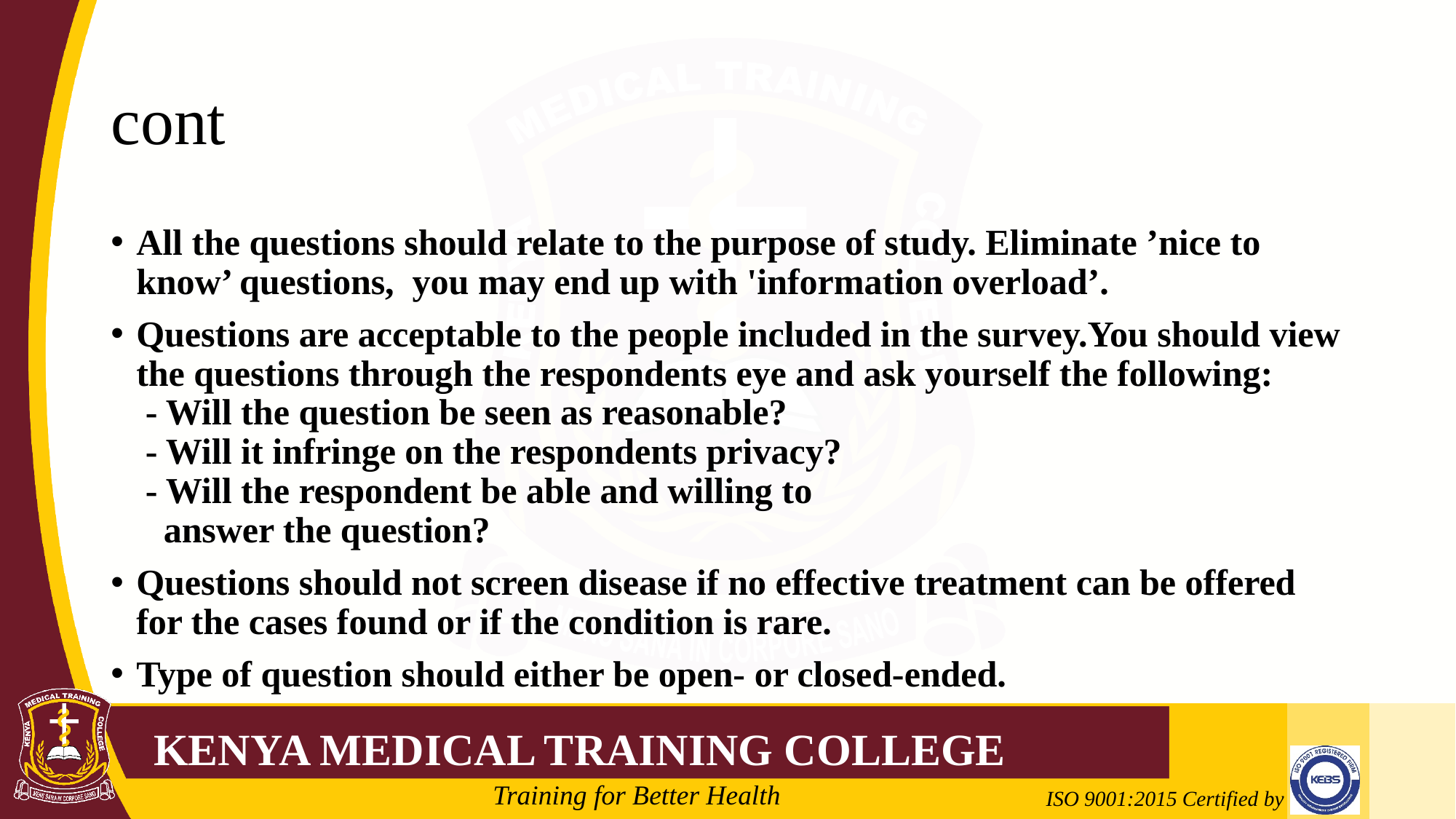

# cont
All the questions should relate to the purpose of study. Eliminate ’nice to know’ questions,  you may end up with 'information overload’.
Questions are acceptable to the people included in the survey.You should view the questions through the respondents eye and ask yourself the following:
 - Will the question be seen as reasonable?
 - Will it infringe on the respondents privacy?
 - Will the respondent be able and willing to 
   answer the question?
Questions should not screen disease if no effective treatment can be offered for the cases found or if the condition is rare.
Type of question should either be open- or closed-ended.